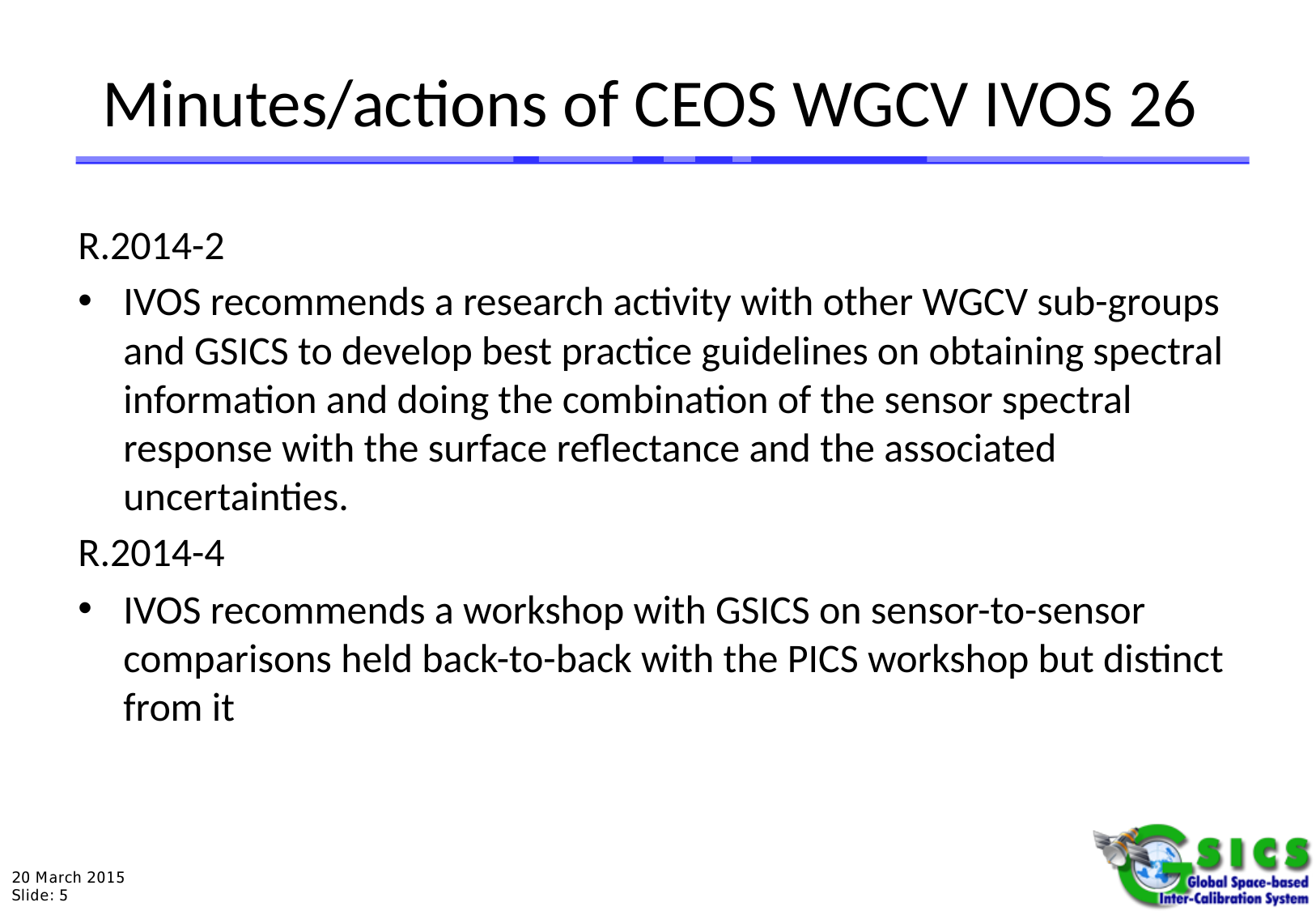

# Minutes/actions of CEOS WGCV IVOS 26
R.2014-2
IVOS recommends a research activity with other WGCV sub-groups and GSICS to develop best practice guidelines on obtaining spectral information and doing the combination of the sensor spectral response with the surface reflectance and the associated uncertainties.
R.2014-4
IVOS recommends a workshop with GSICS on sensor-to-sensor comparisons held back-to-back with the PICS workshop but distinct from it